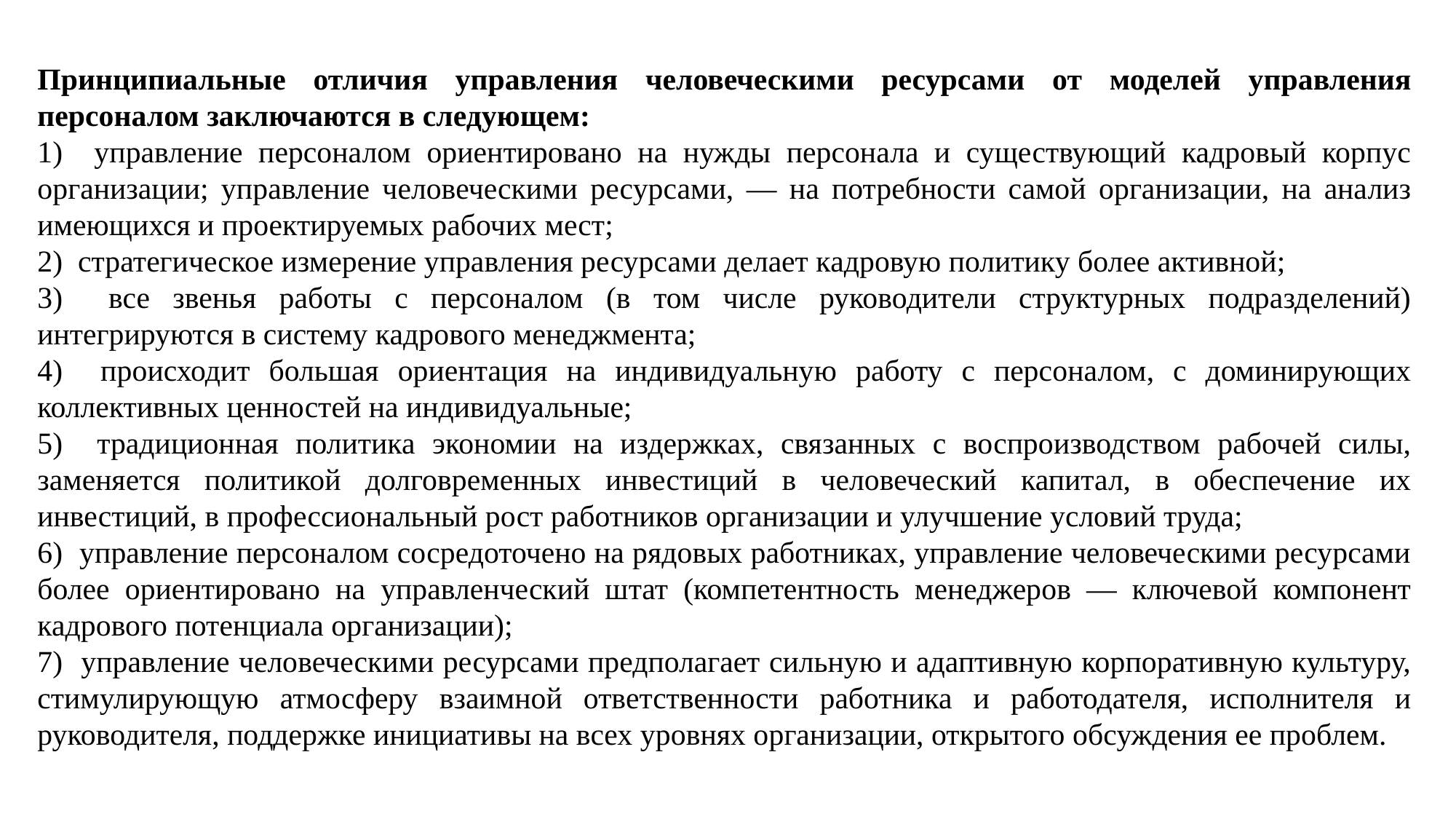

Принципиальные отличия управления человеческими ресурсами от моделей управления персоналом заключаются в следующем:
1)  управление персоналом ориентировано на нужды персонала и существующий кадровый корпус организации; управление человеческими ресурсами, — на потребности самой организации, на анализ имеющихся и проектируемых рабочих мест;
2)  стратегическое измерение управления ресурсами делает кадровую политику более активной;
3)  все звенья работы с персоналом (в том числе руководители структурных подразделений) интегрируются в систему кадрового менеджмента;
4)  происходит большая ориентация на индивидуальную работу с персоналом, с доминирующих коллективных ценностей на индивидуальные;
5)  традиционная политика экономии на издержках, связанных с воспроизводством рабочей силы, заменяется политикой долговременных инвестиций в человеческий капитал, в обеспечение их инвестиций, в профессиональный рост работников организации и улучшение условий труда;
6)  управление персоналом сосредоточено на рядовых работниках, управление человеческими ресурсами более ориентировано на управленческий штат (компетентность менеджеров — ключевой компонент кадрового потенциала организации);
7)  управление человеческими ресурсами предполагает сильную и адаптивную корпоративную культуру, стимулирующую атмосферу взаимной ответственности работника и работодателя, исполнителя и руководителя, поддержке инициативы на всех уровнях организации, открытого обсуждения ее проблем.